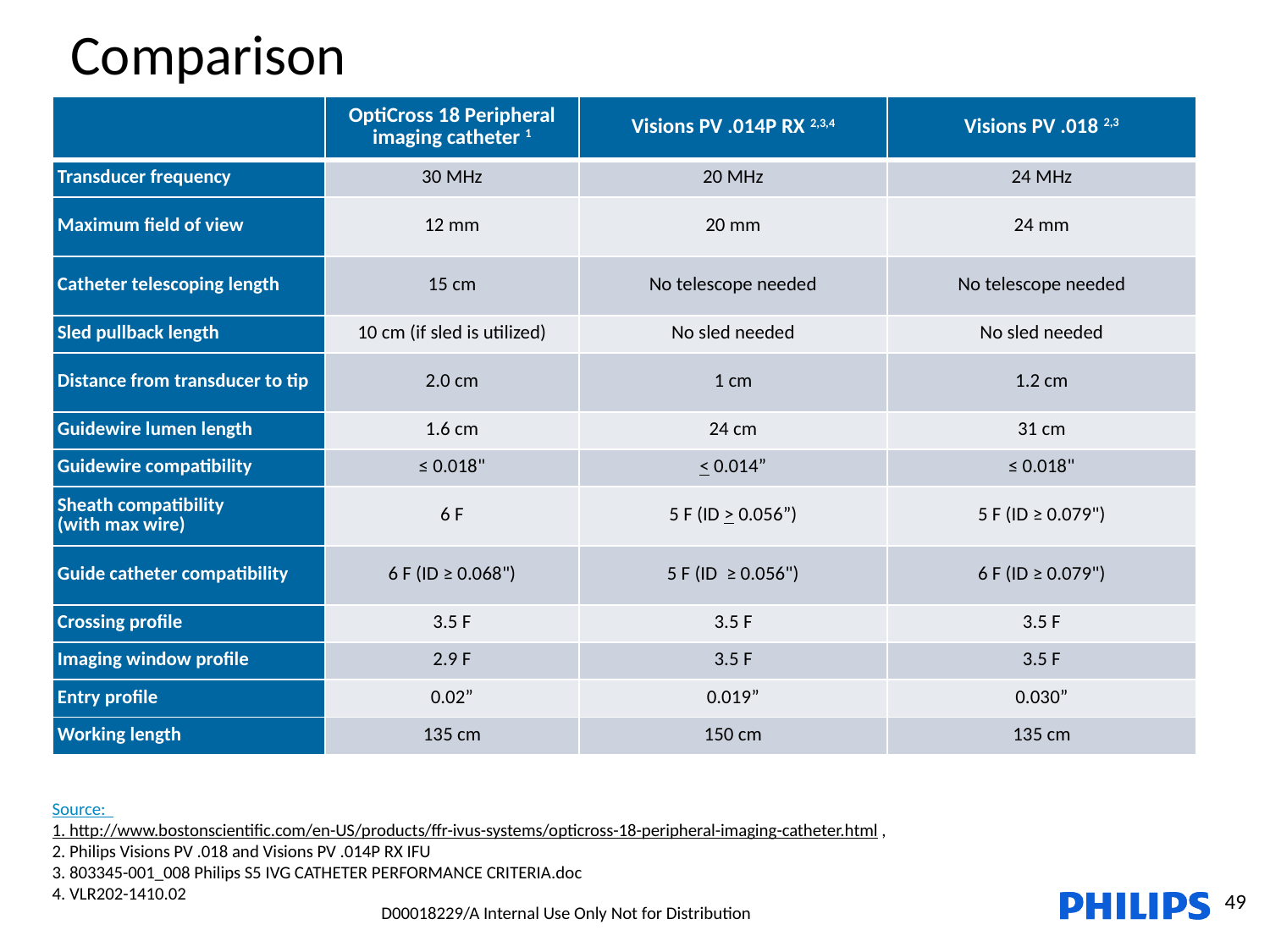

Comparison
|  | OptiCross 18 Peripheral imaging catheter 1 | Visions PV .014P RX 2,3,4 | Visions PV .018 2,3 |
| --- | --- | --- | --- |
| Transducer frequency | 30 MHz | 20 MHz | 24 MHz |
| Maximum field of view | 12 mm | 20 mm | 24 mm |
| Catheter telescoping length | 15 cm | No telescope needed | No telescope needed |
| Sled pullback length | 10 cm (if sled is utilized) | No sled needed | No sled needed |
| Distance from transducer to tip | 2.0 cm | 1 cm | 1.2 cm |
| Guidewire lumen length | 1.6 cm | 24 cm | 31 cm |
| Guidewire compatibility | ≤ 0.018" | < 0.014” | ≤ 0.018" |
| Sheath compatibility (with max wire) | 6 F | 5 F (ID > 0.056”) | 5 F (ID ≥ 0.079") |
| Guide catheter compatibility | 6 F (ID ≥ 0.068") | 5 F (ID  ≥ 0.056") | 6 F (ID ≥ 0.079") |
| Crossing profile | 3.5 F | 3.5 F | 3.5 F |
| Imaging window profile | 2.9 F | 3.5 F | 3.5 F |
| Entry profile | 0.02” | 0.019” | 0.030” |
| Working length | 135 cm | 150 cm | 135 cm |
Source:
1. http://www.bostonscientific.com/en-US/products/ffr-ivus-systems/opticross-18-peripheral-imaging-catheter.html ,
2. Philips Visions PV .018 and Visions PV .014P RX IFU
3. 803345-001_008 Philips S5 IVG CATHETER PERFORMANCE CRITERIA.doc
4. VLR202-1410.02

49
D00018229/A Internal Use Only Not for Distribution